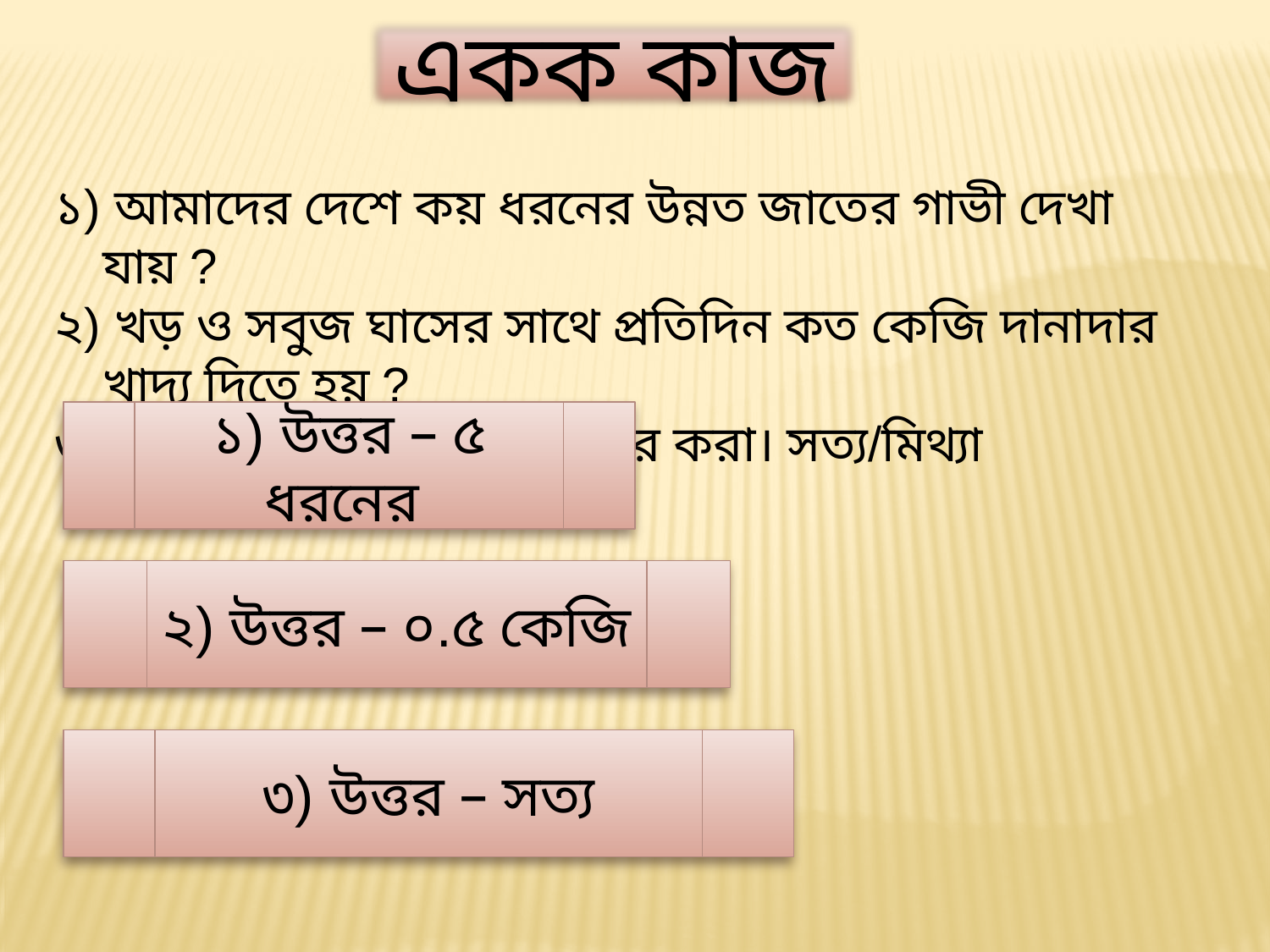

একক কাজ
১) আমাদের দেশে কয় ধরনের উন্নত জাতের গাভী দেখা যায় ?
২) খড় ও সবুজ ঘাসের সাথে প্রতিদিন কত কেজি দানাদার খাদ্য দিতে হয় ?
৩) নিয়োমিত কৃমিনাষক ব্যবহার করা। সত্য/মিথ্যা
১) উত্তর – ৫ ধরনের
২) উত্তর – ০.৫ কেজি
৩) উত্তর – সত্য